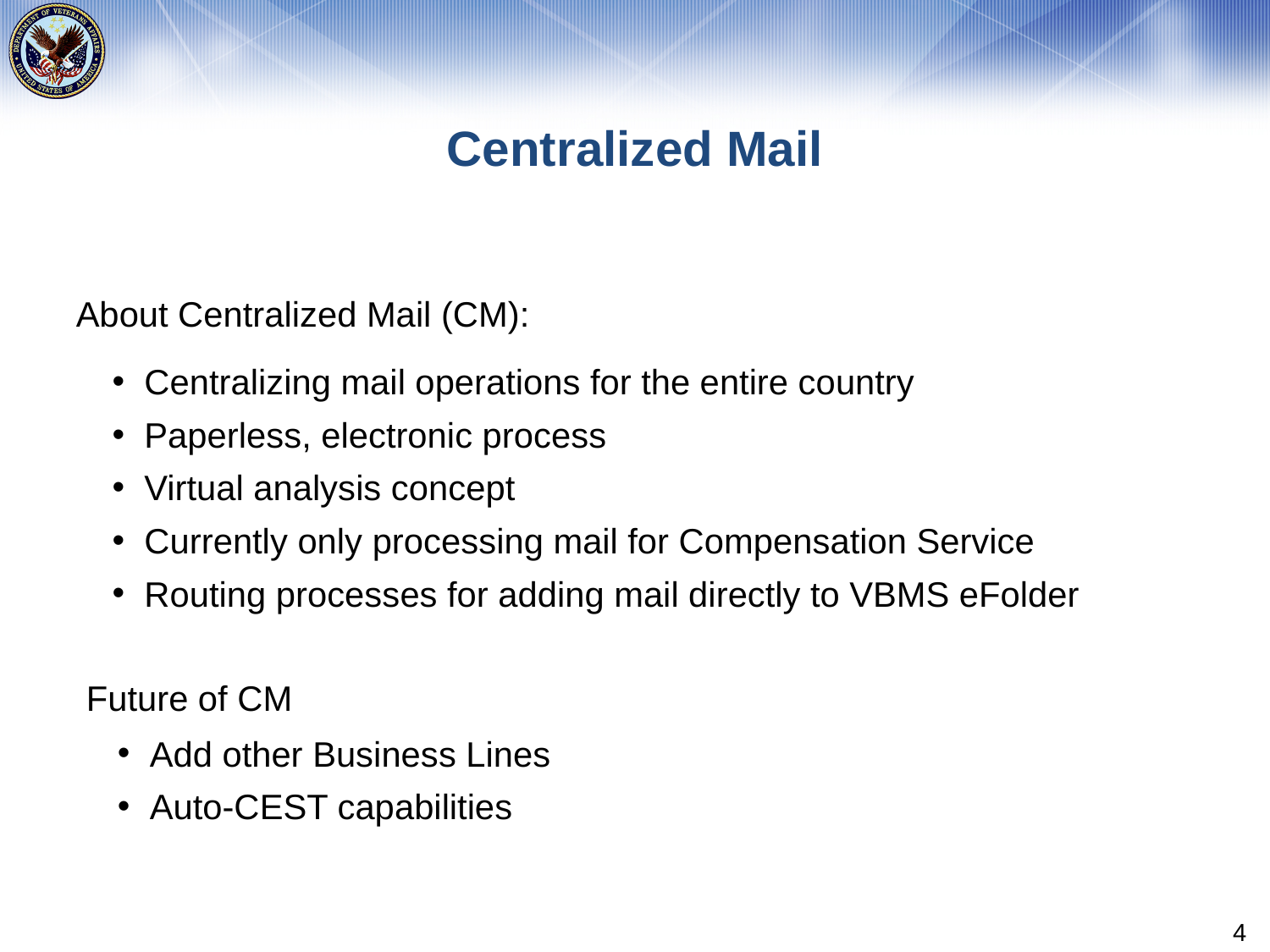

# Centralized Mail
About Centralized Mail (CM):

Centralizing mail operations for the entire country
Paperless, electronic process
Virtual analysis concept
Currently only processing mail for Compensation Service
Routing processes for adding mail directly to VBMS eFolder
Future of CM
Add other Business Lines
Auto-CEST capabilities
4